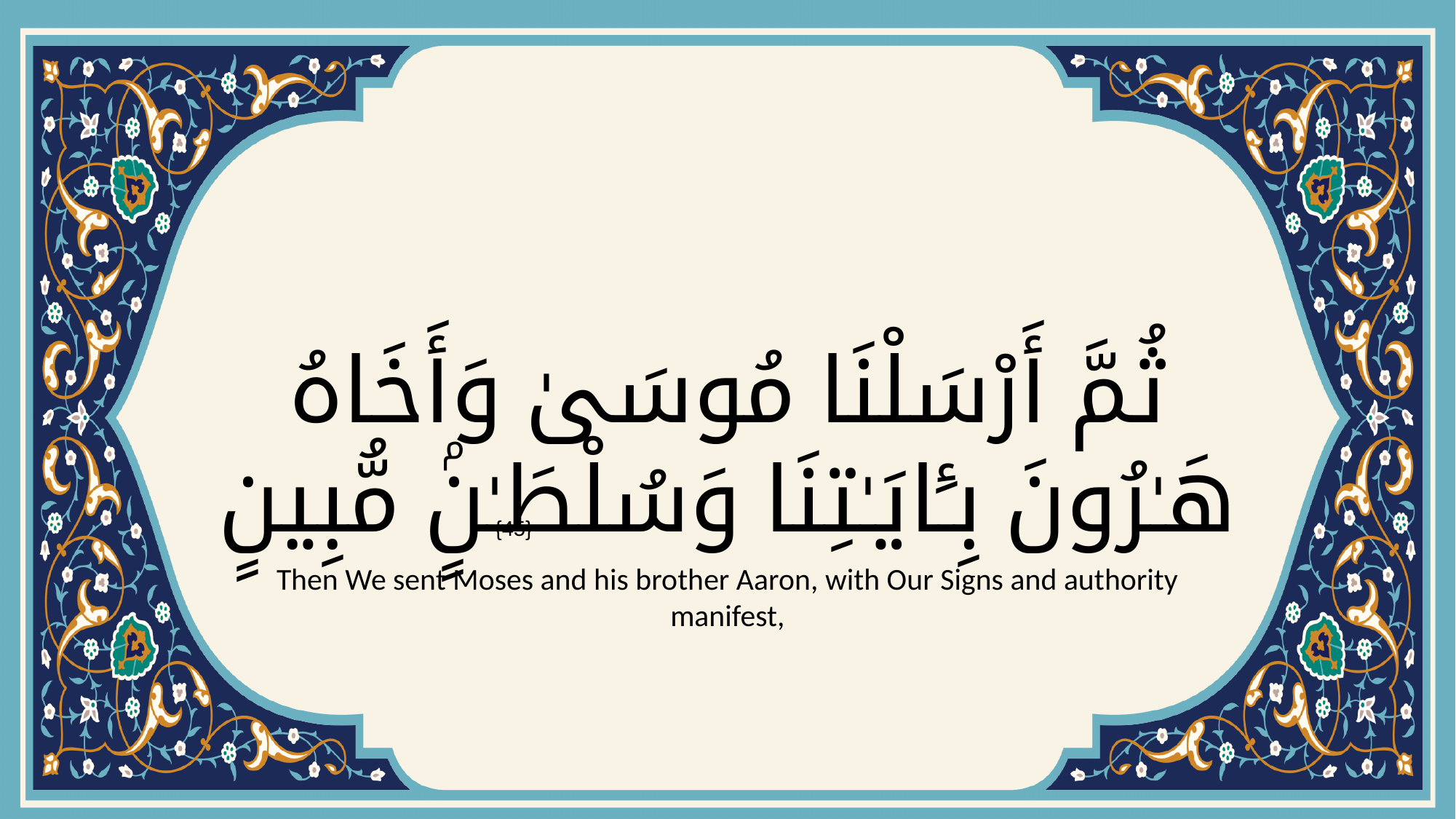

# ثُمَّ أَرْسَلْنَا مُوسَىٰ وَأَخَاهُ هَـٰرُونَ بِـَٔايَـٰتِنَا وَسُلْطَـٰنٍۢ مُّبِينٍ
{45}
Then We sent Moses and his brother Aaron, with Our Signs and authority manifest,